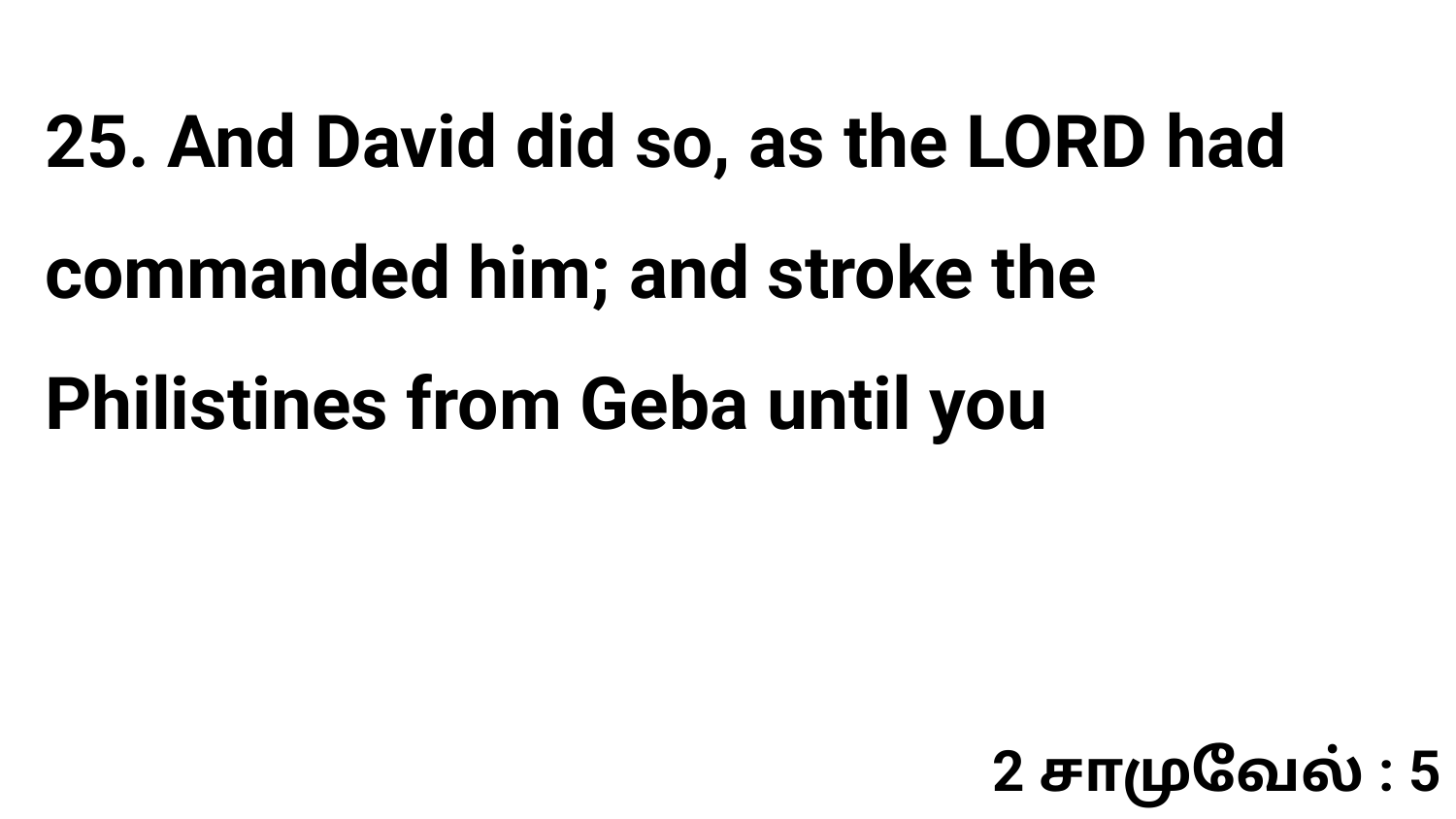

25. And David did so, as the LORD had commanded him; and stroke the Philistines from Geba until you
2 சாமுவேல் : 5